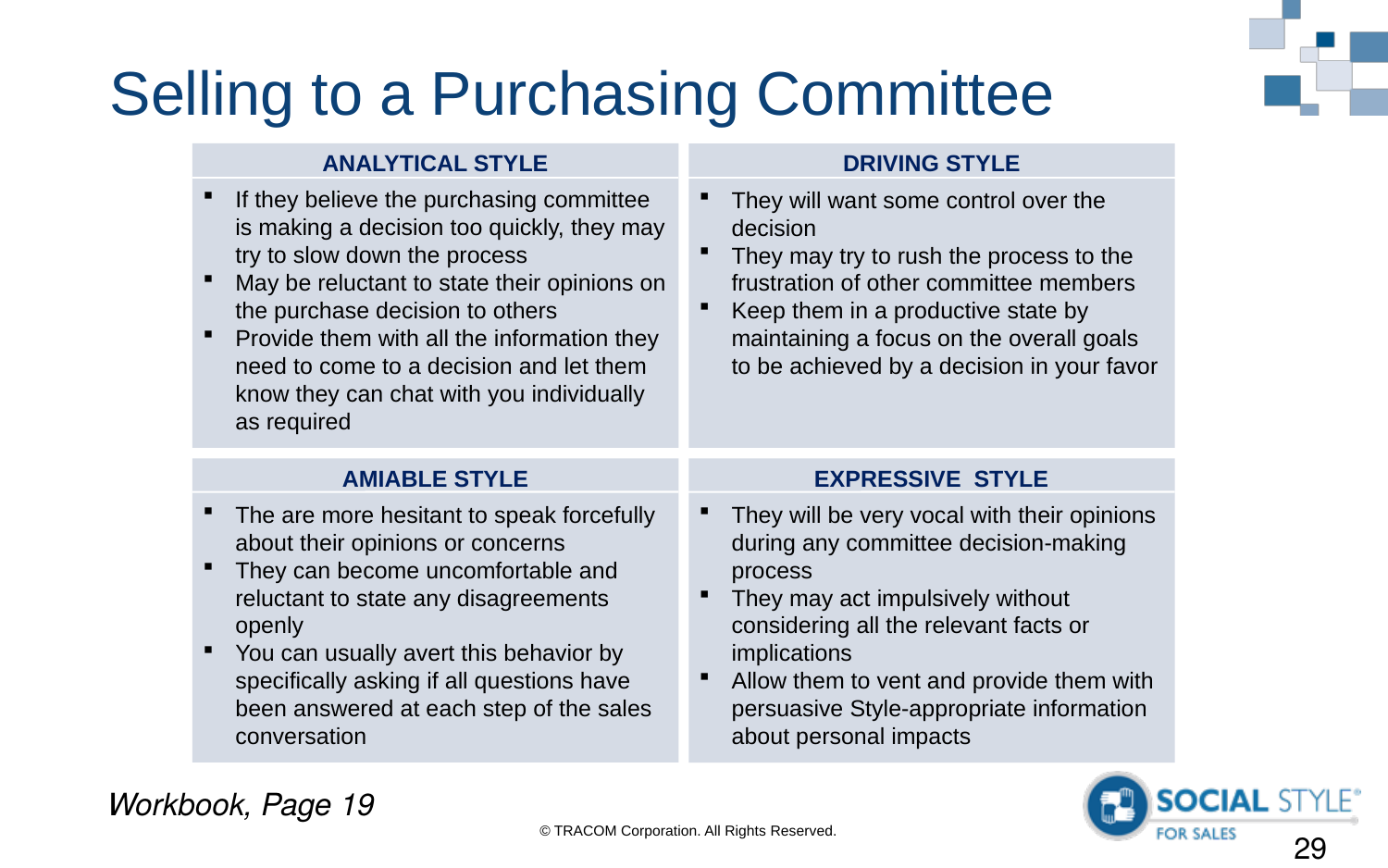

# Selling to a Purchasing Committee
ANALYTICAL STYLE
If they believe the purchasing committee is making a decision too quickly, they may try to slow down the process
May be reluctant to state their opinions on the purchase decision to others
Provide them with all the information they need to come to a decision and let them know they can chat with you individually as required

DRIVING STYLE
They will want some control over the decision
They may try to rush the process to the frustration of other committee members
Keep them in a productive state by maintaining a focus on the overall goals to be achieved by a decision in your favor
AMIABLE STYLE
The are more hesitant to speak forcefully about their opinions or concerns
They can become uncomfortable and reluctant to state any disagreements openly
You can usually avert this behavior by specifically asking if all questions have been answered at each step of the sales conversation
EXPRESSIVE  STYLE
They will be very vocal with their opinions during any committee decision-making process
They may act impulsively without considering all the relevant facts or implications
Allow them to vent and provide them with persuasive Style-appropriate information about personal impacts
Workbook, Page 19
29